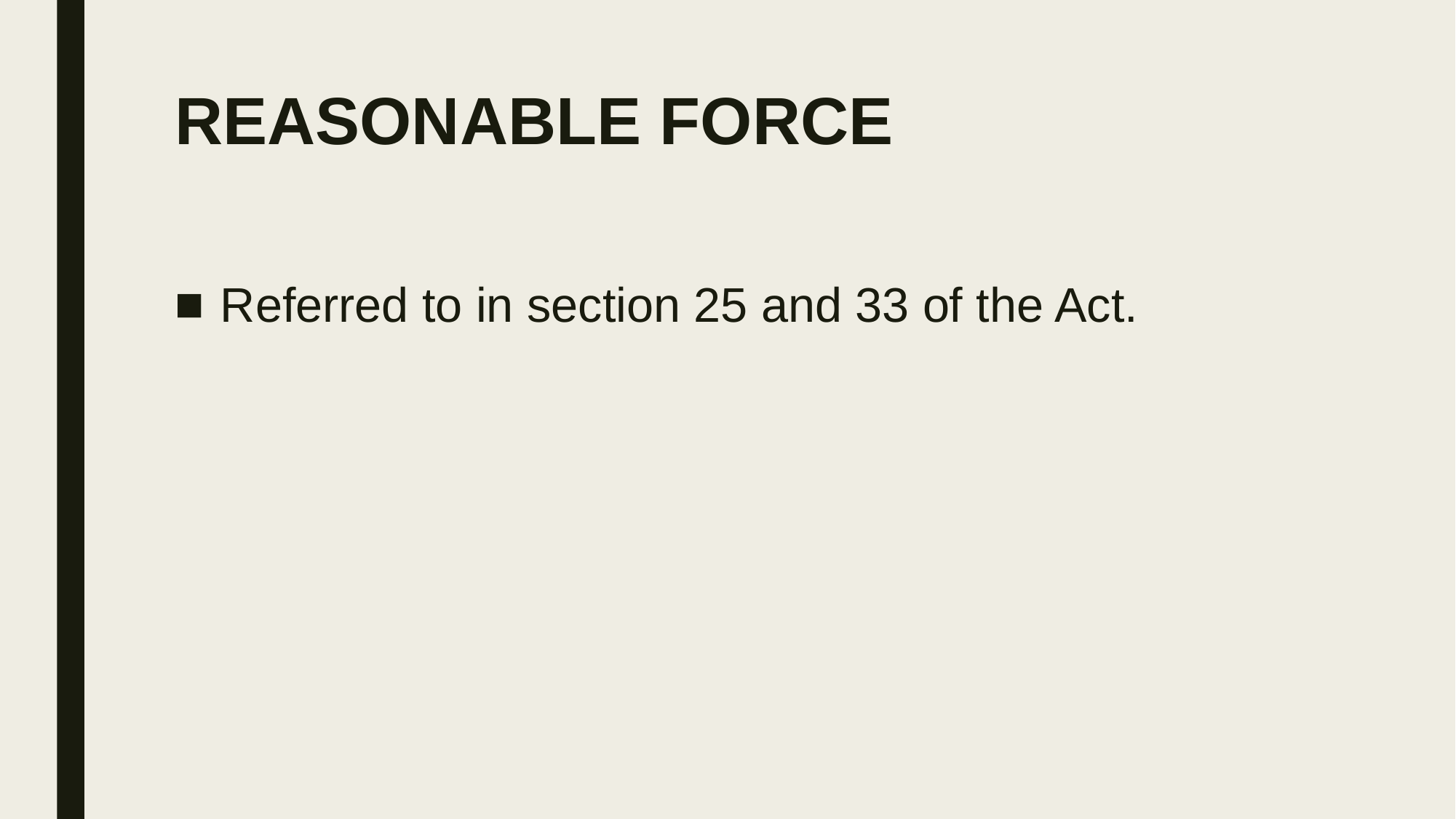

# REASONABLE FORCE
Referred to in section 25 and 33 of the Act.